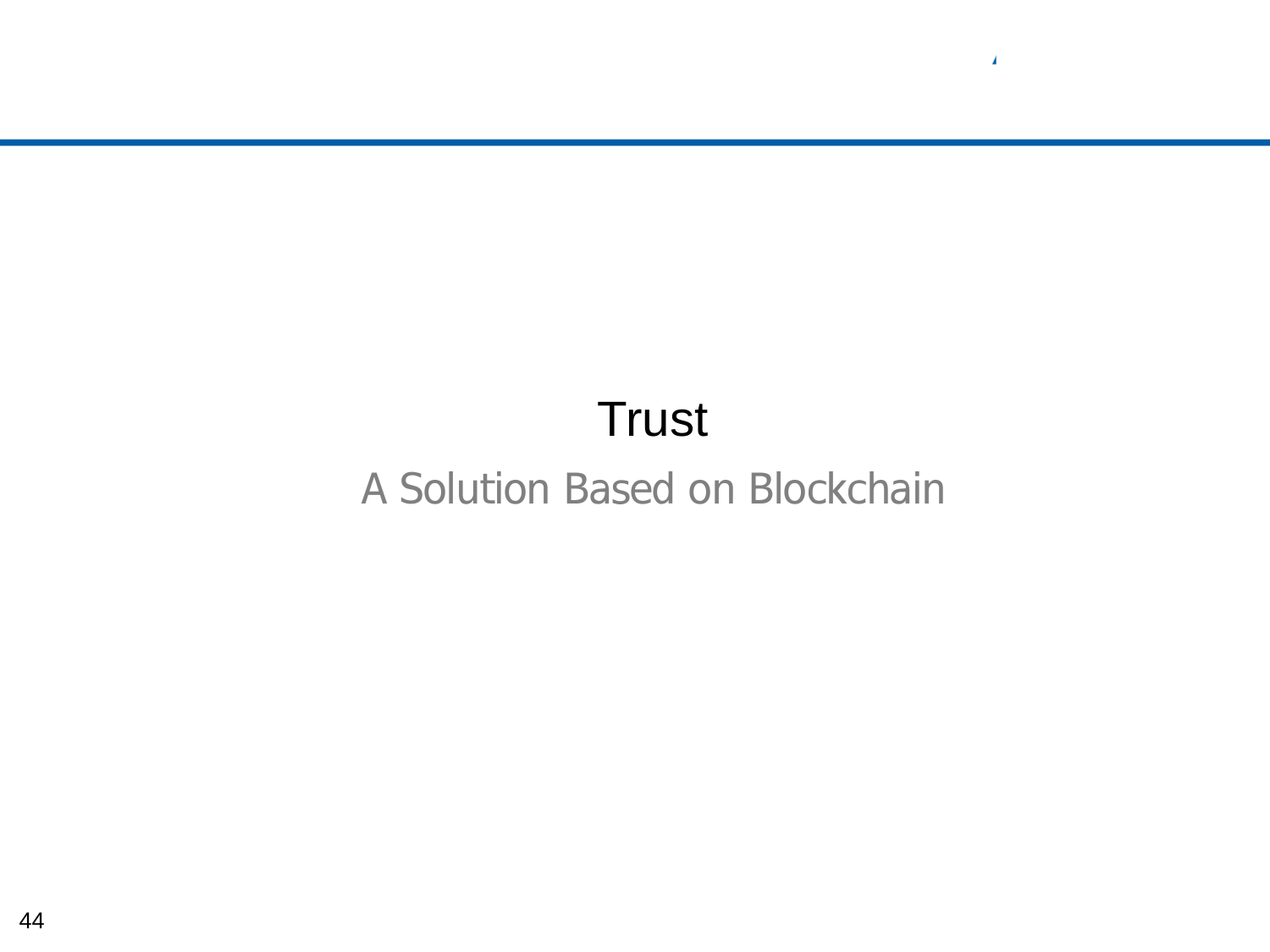

# Trust
A Solution Based on Blockchain
44